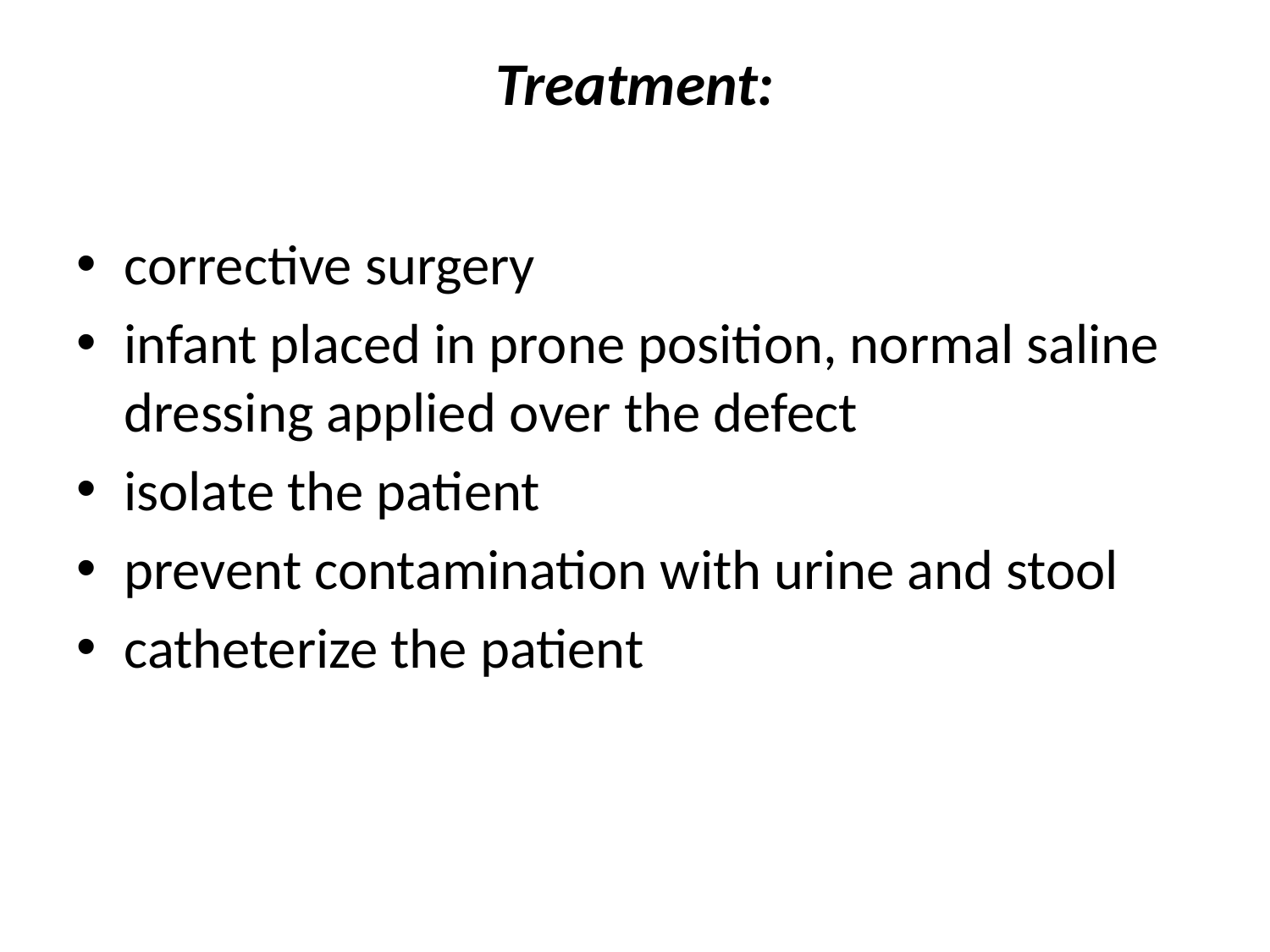

# Treatment:
corrective surgery
infant placed in prone position, normal saline dressing applied over the defect
isolate the patient
prevent contamination with urine and stool
catheterize the patient